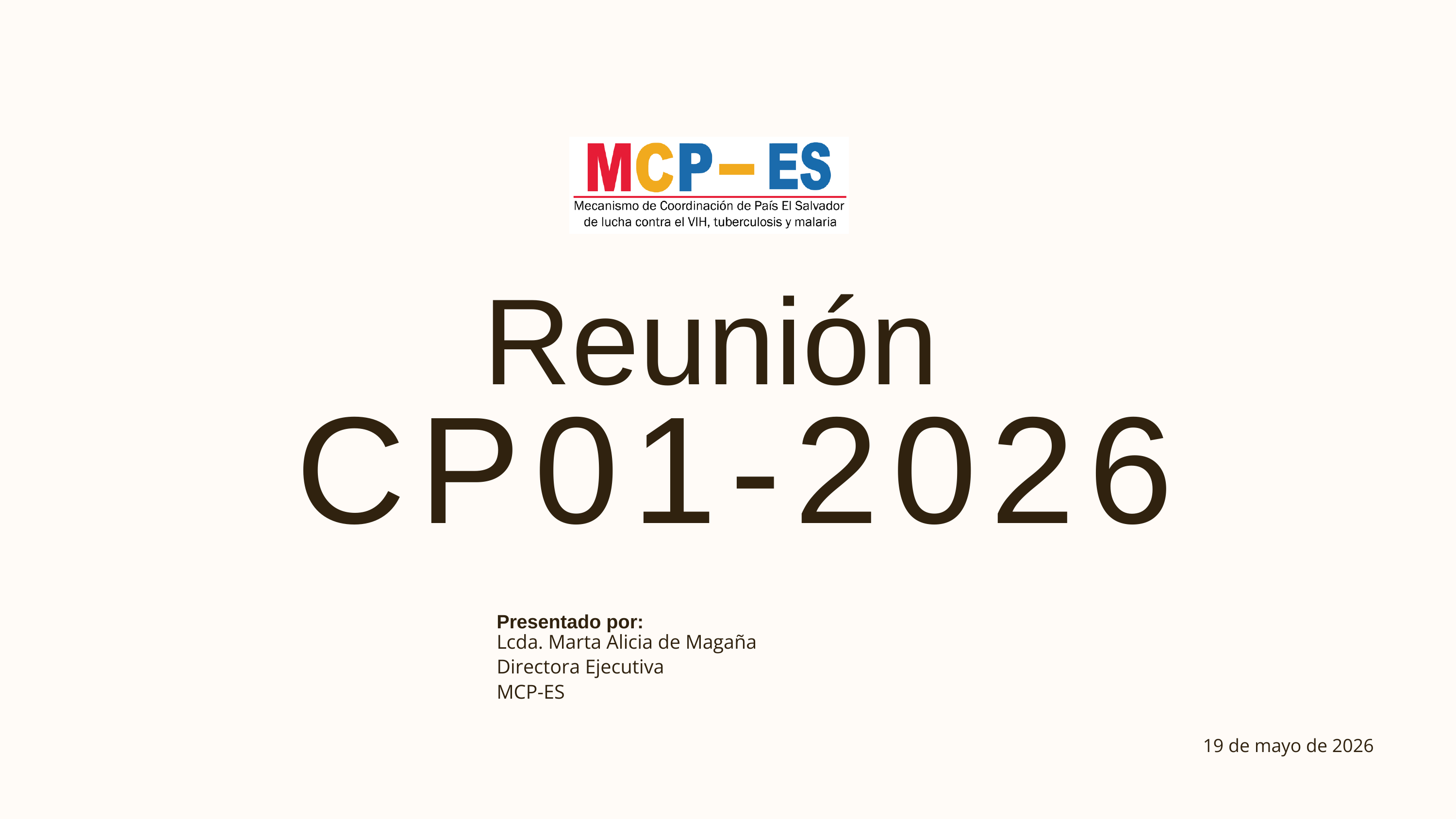

Reunión
CP01-2026

Presentado por:
Lcda. Marta Alicia de Magaña
Directora Ejecutiva
MCP-ES
19 de mayo de 2026